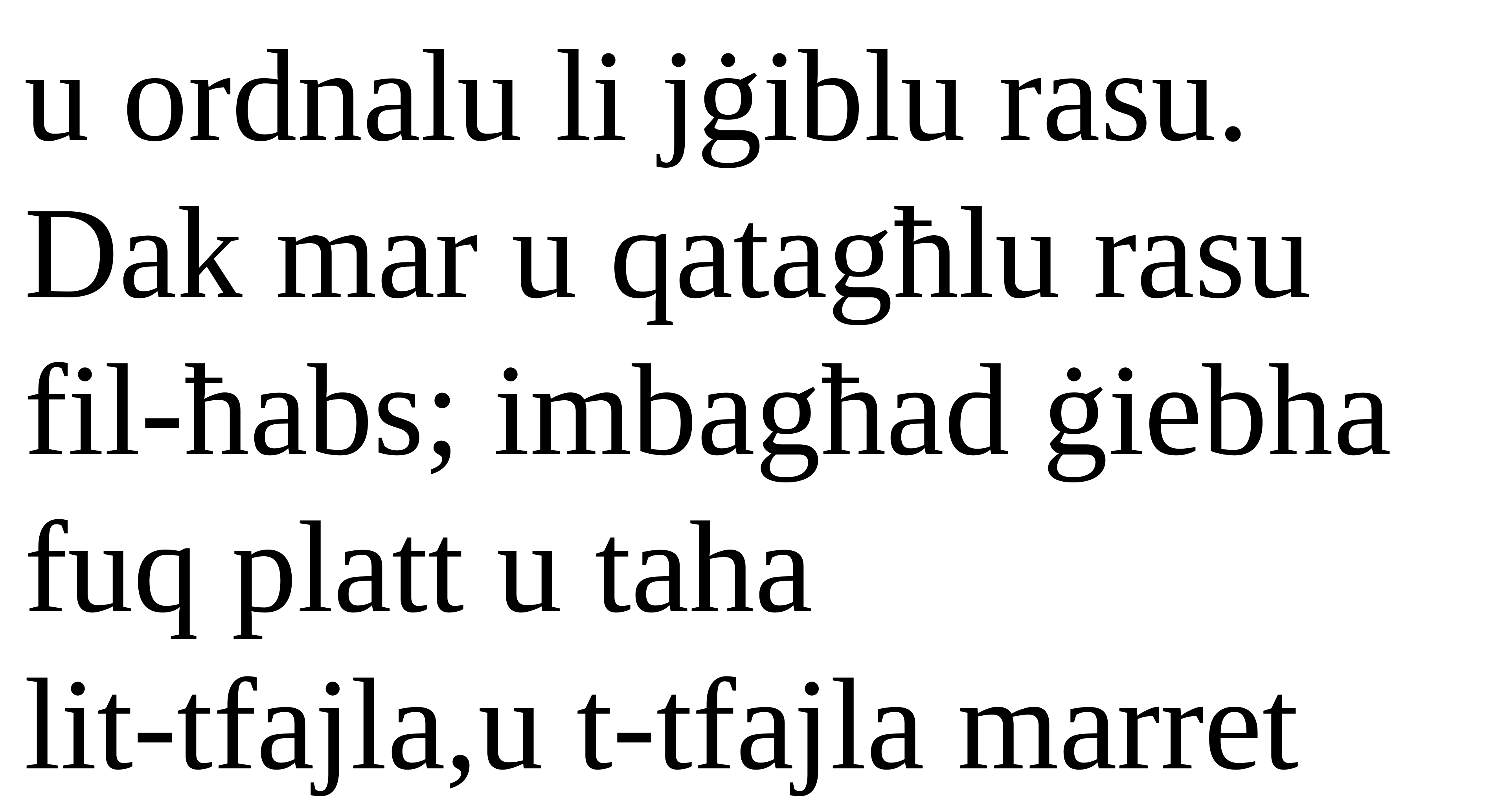

u ordnalu li jġiblu rasu. Dak mar u qatagħlu rasu fil-ħabs; imbagħad ġiebha fuq platt u taha
lit-tfajla,u t-tfajla marret